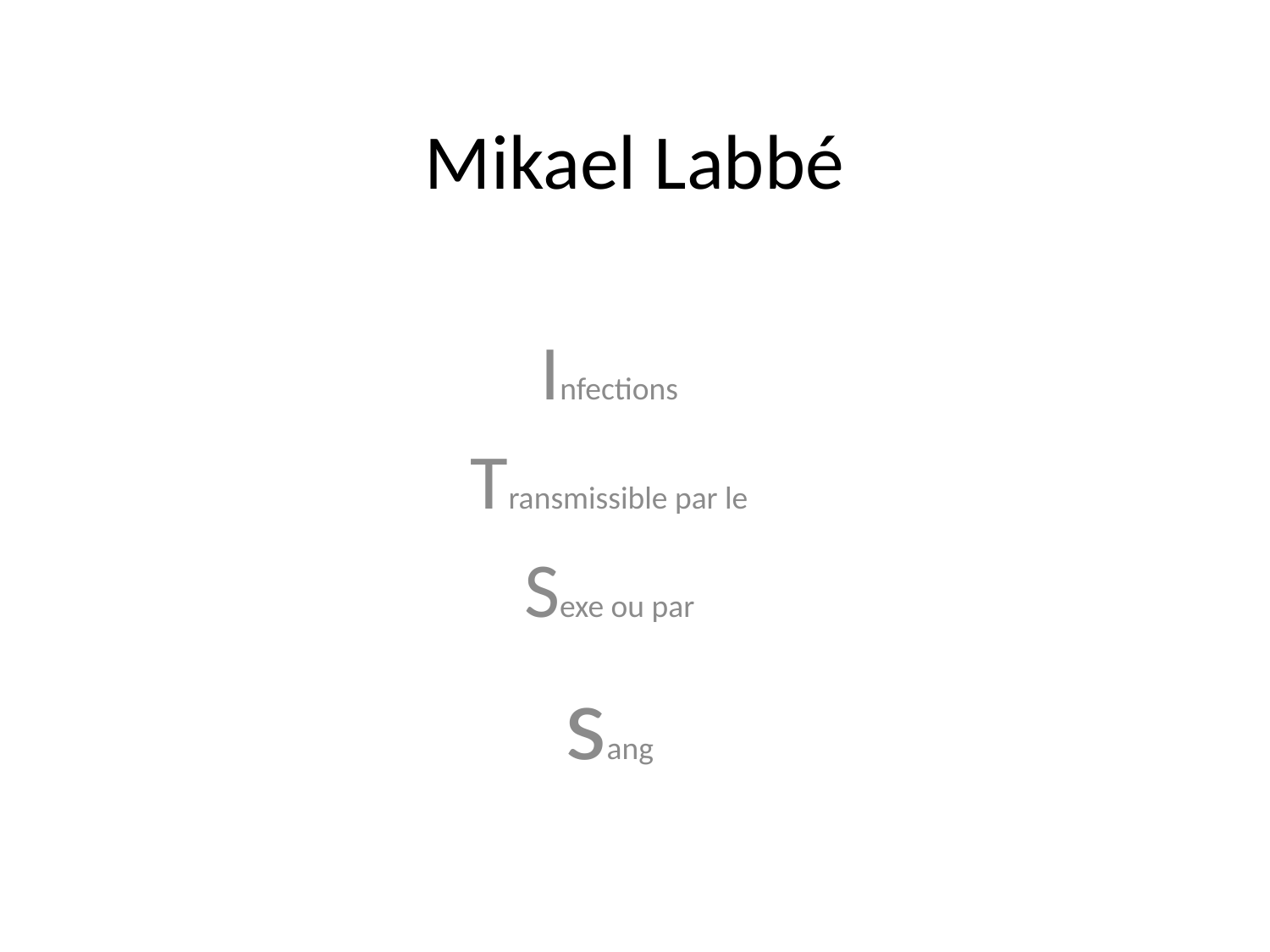

# Mikael Labbé
Infections
Transmissible par le
Sexe ou par
sang